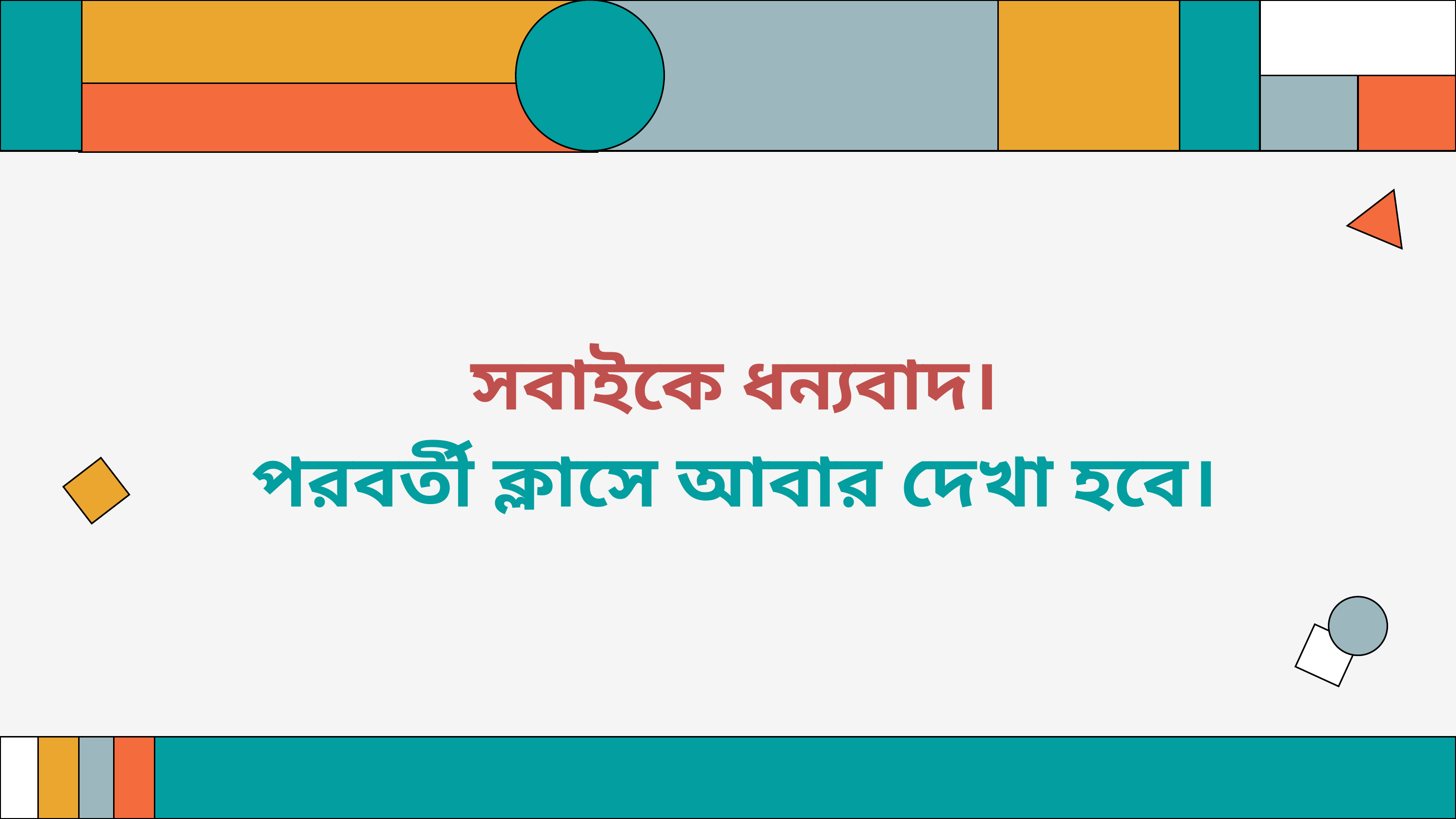

সবাইকে ধন‌্যবাদ।
পরবর্তী ক্লাসে আবার দেখা হবে।